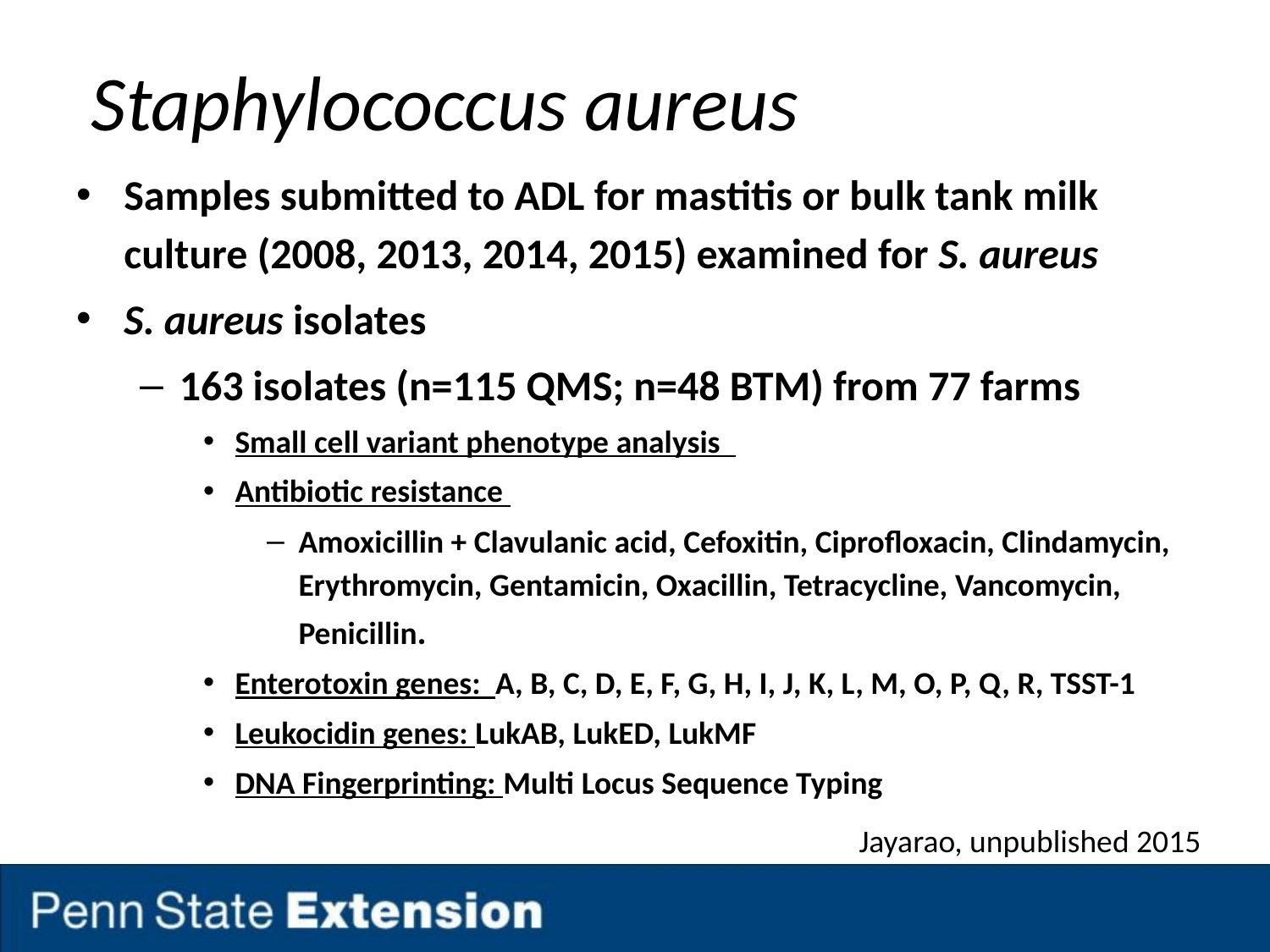

# Staphylococcus aureus
Samples submitted to ADL for mastitis or bulk tank milk culture (2008, 2013, 2014, 2015) examined for S. aureus
S. aureus isolates
163 isolates (n=115 QMS; n=48 BTM) from 77 farms
Small cell variant phenotype analysis
Antibiotic resistance
Amoxicillin + Clavulanic acid, Cefoxitin, Ciprofloxacin, Clindamycin, Erythromycin, Gentamicin, Oxacillin, Tetracycline, Vancomycin, Penicillin.
Enterotoxin genes:  A, B, C, D, E, F, G, H, I, J, K, L, M, O, P, Q, R, TSST-1
Leukocidin genes: LukAB, LukED, LukMF
DNA Fingerprinting: Multi Locus Sequence Typing

Jayarao, unpublished 2015